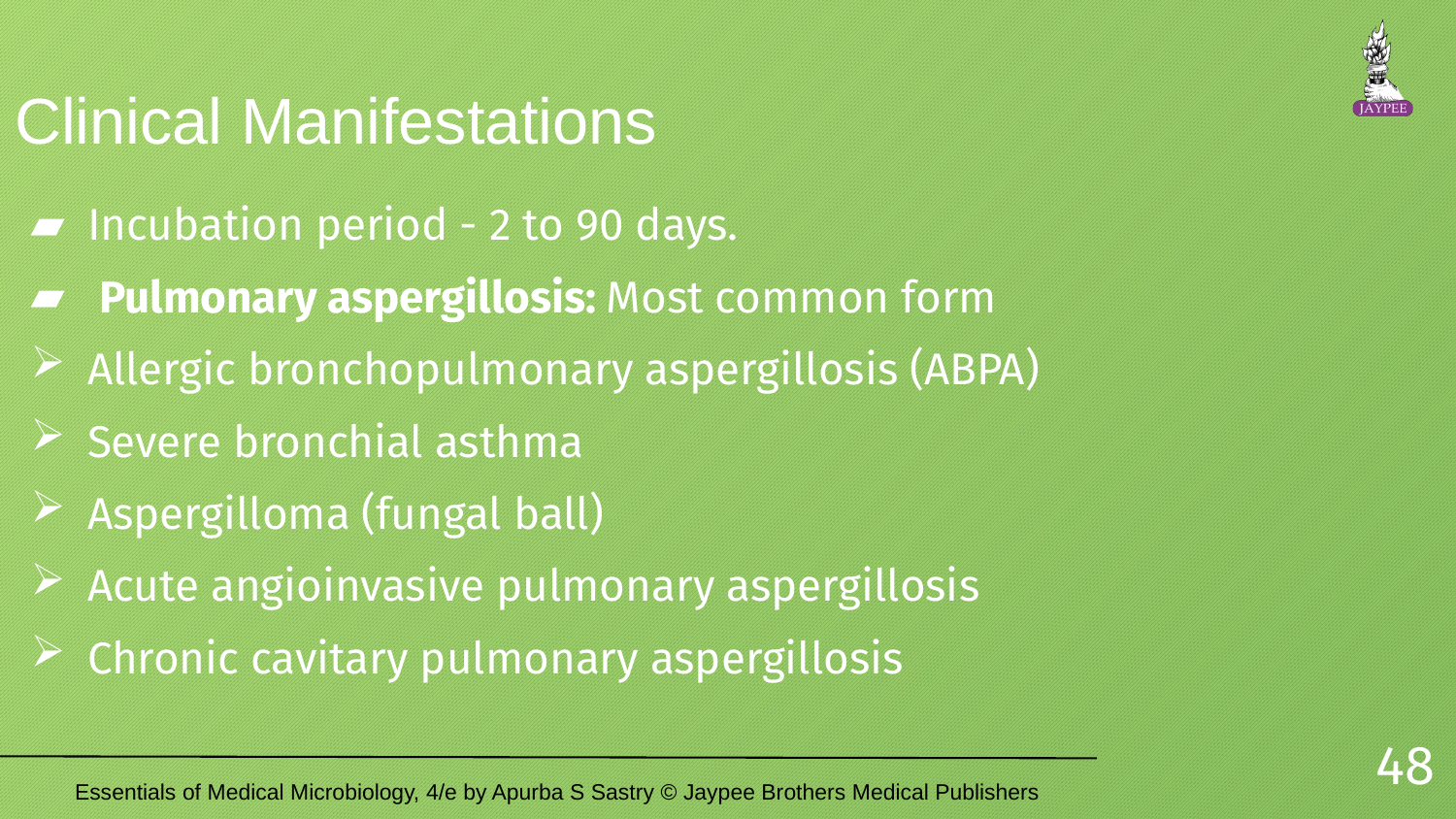

# Clinical Manifestations
Incubation period - 2 to 90 days.
 Pulmonary aspergillosis: Most common form
Allergic bronchopulmonary aspergillosis (ABPA)
Severe bronchial asthma
Aspergilloma (fungal ball)
Acute angioinvasive pulmonary aspergillosis
Chronic cavitary pulmonary aspergillosis
48